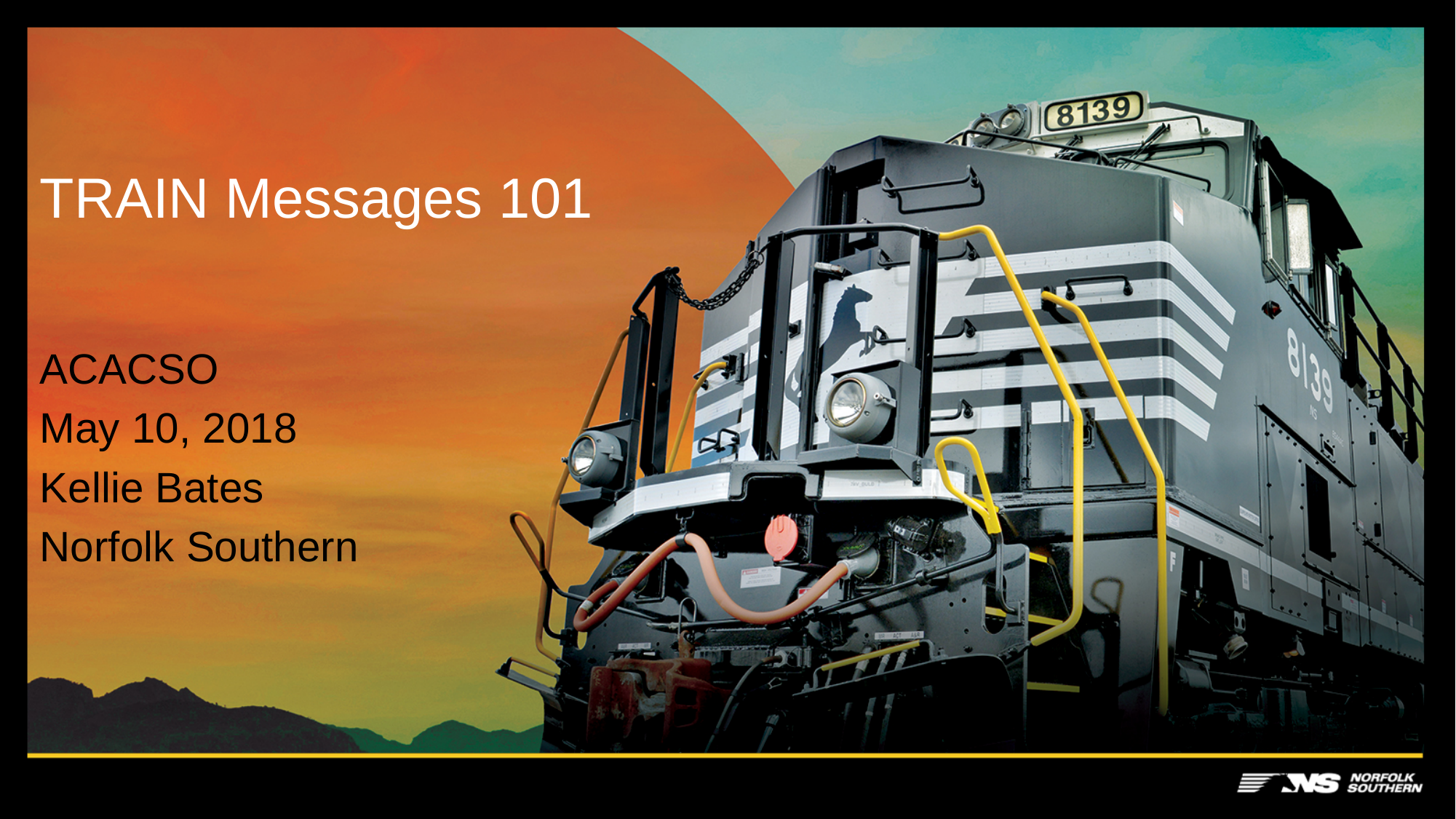

# TRAIN Messages 101
ACACSO
May 10, 2018
Kellie Bates
Norfolk Southern